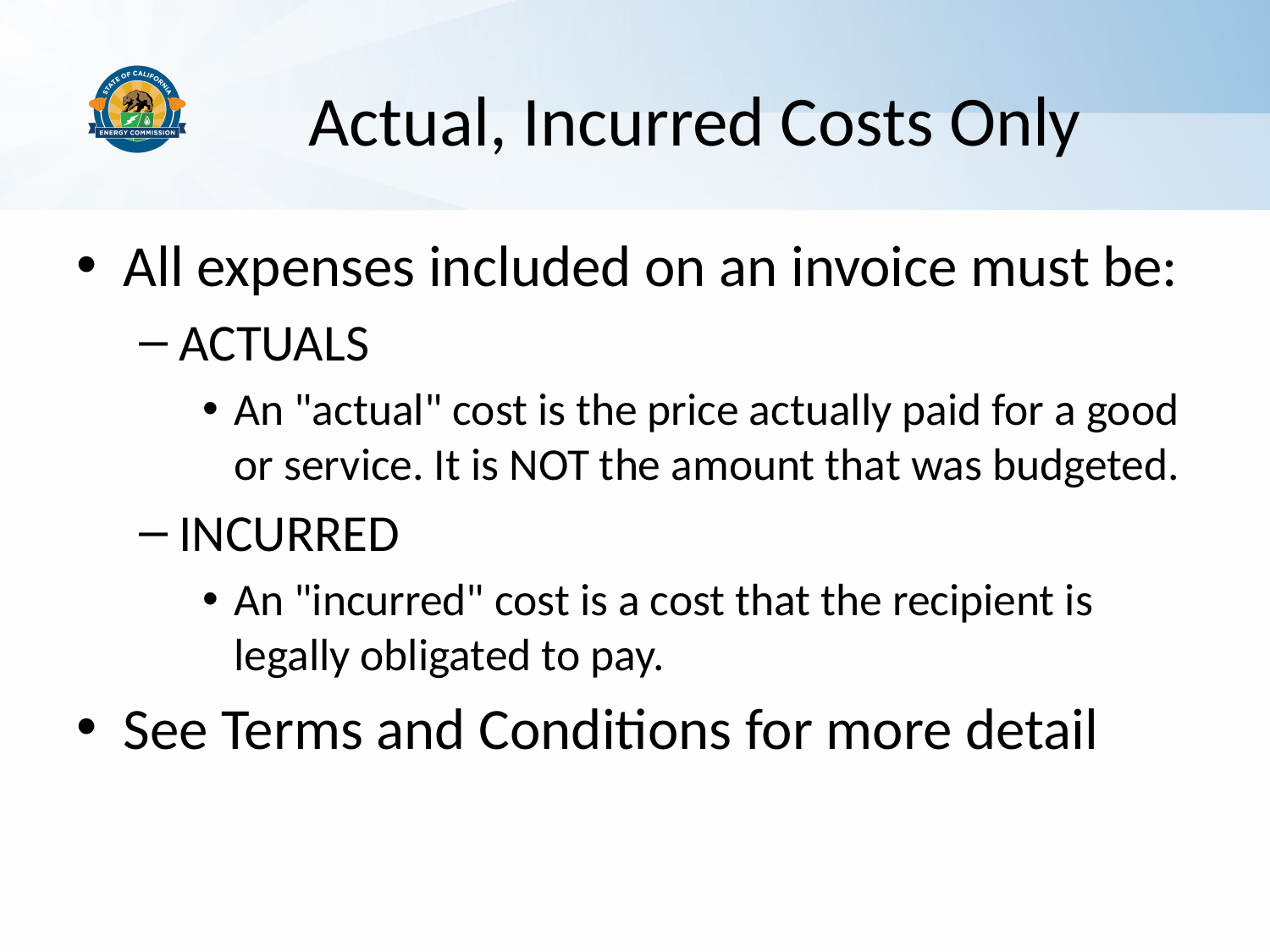

# Actual, Incurred Costs Only
All expenses included on an invoice must be:
ACTUALS
An "actual" cost is the price actually paid for a good or service. It is NOT the amount that was budgeted.
INCURRED
An "incurred" cost is a cost that the recipient is legally obligated to pay.
See Terms and Conditions for more detail